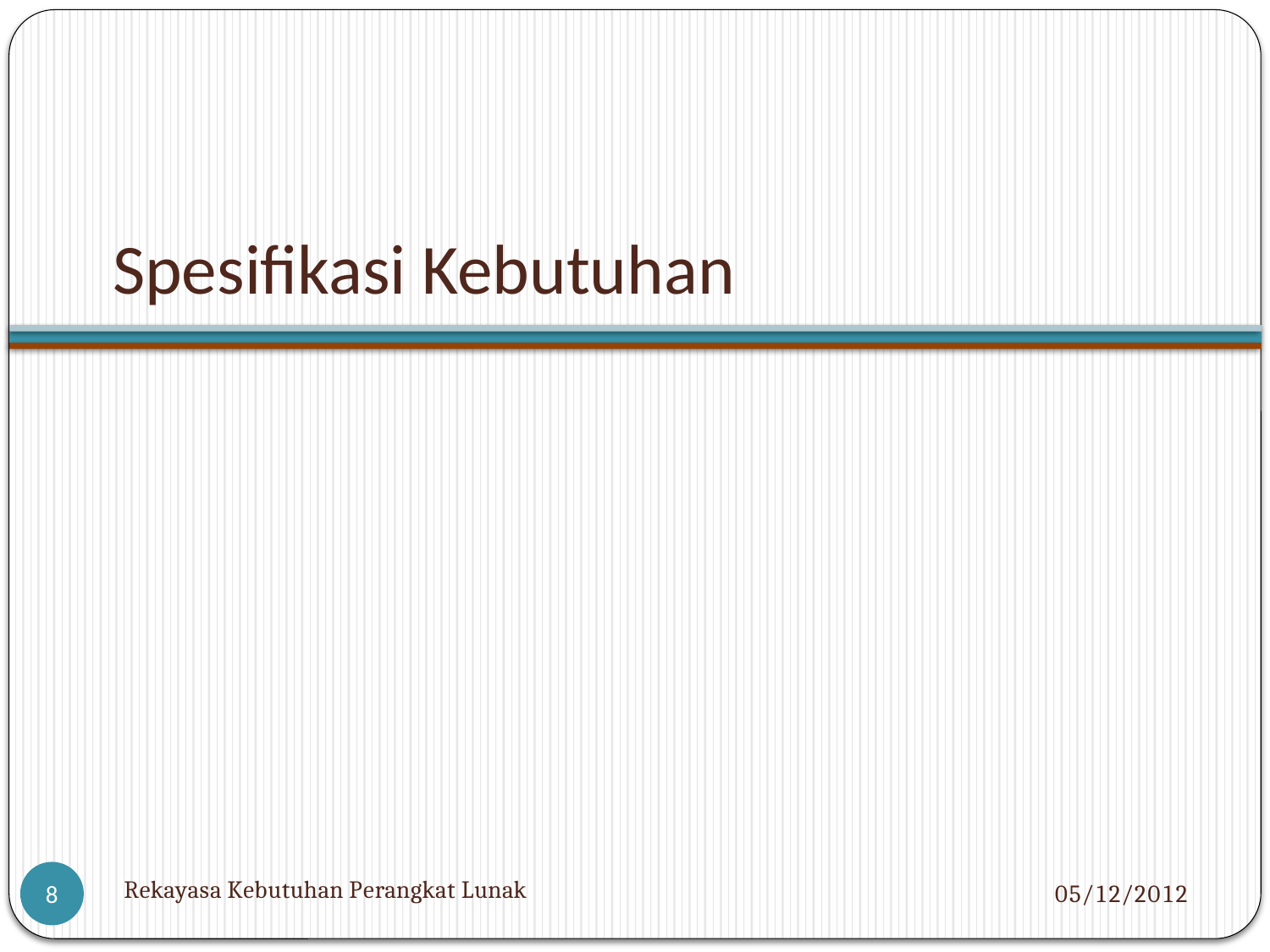

# Spesifikasi Kebutuhan

Rekayasa Kebutuhan Perangkat Lunak
05/12/2012
8